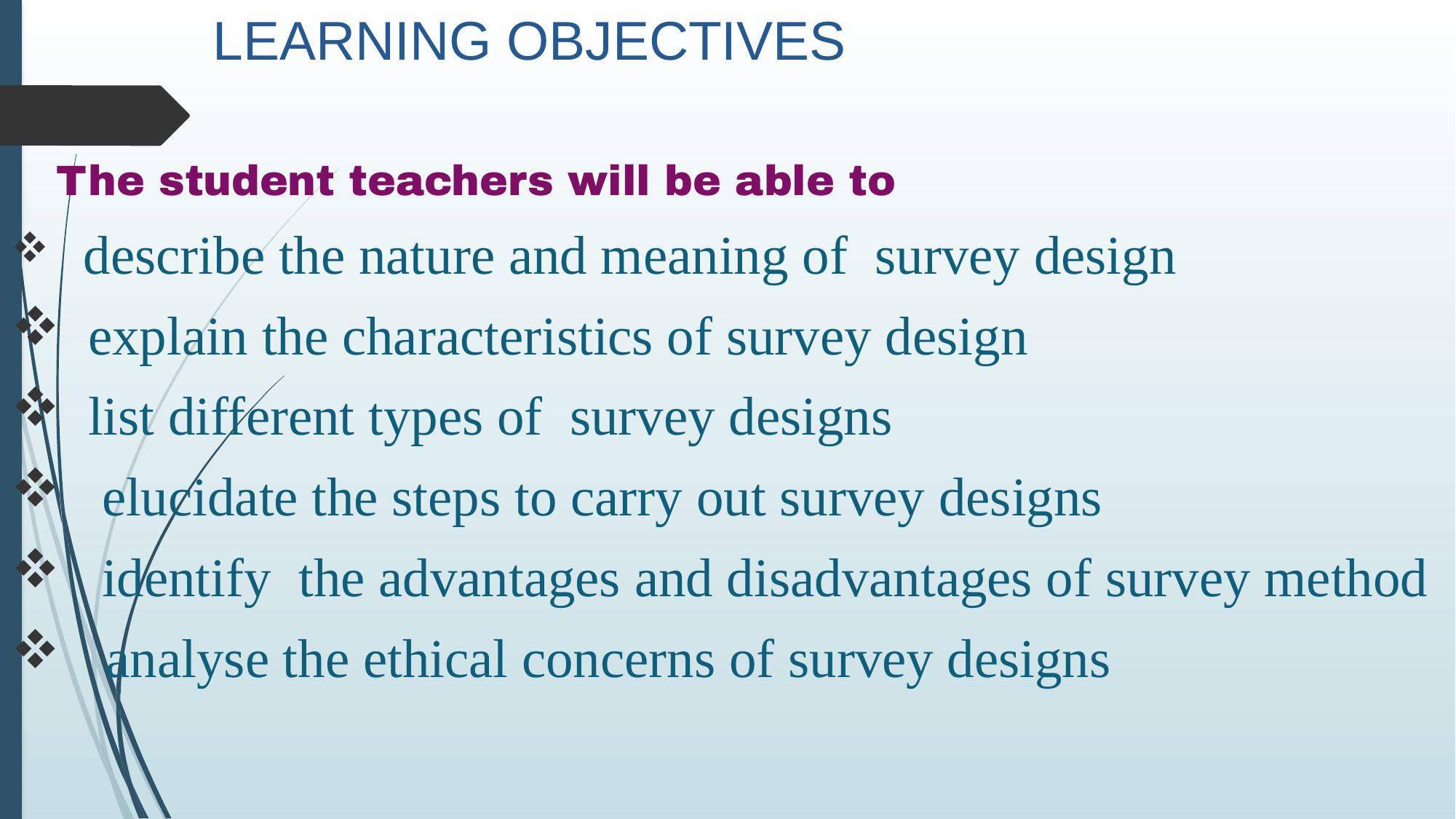

# LEARNING OBJECTIVES

      The student teachers will be able to
   describe the nature and meaning of  survey design
  explain the characteristics of survey design
  list different types of  survey designs
   elucidate the steps to carry out survey designs
   identify  the advantages and disadvantages of survey method
   analyse the ethical concerns of survey designs